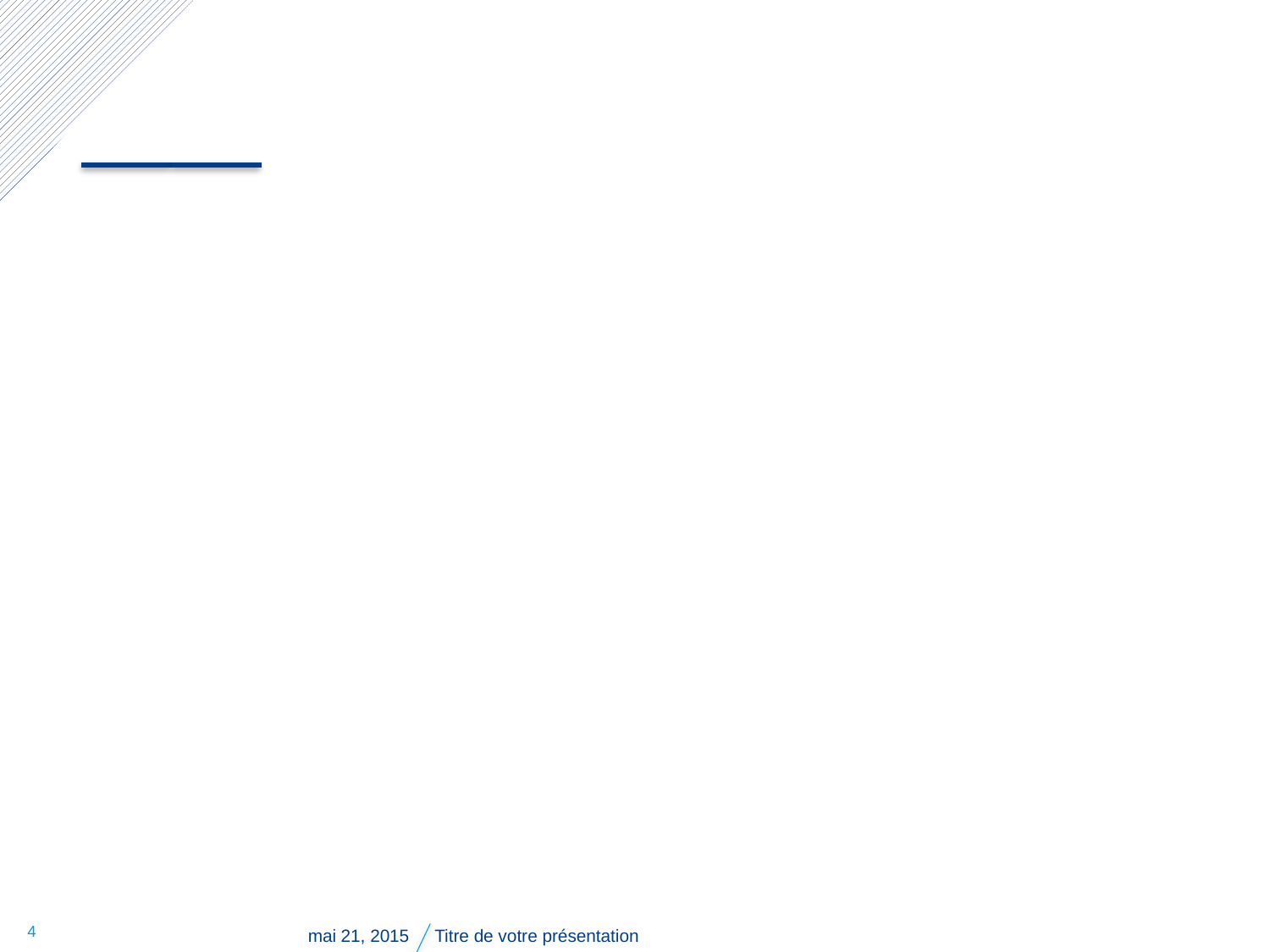

#

4
mai 21, 2015
Titre de votre présentation